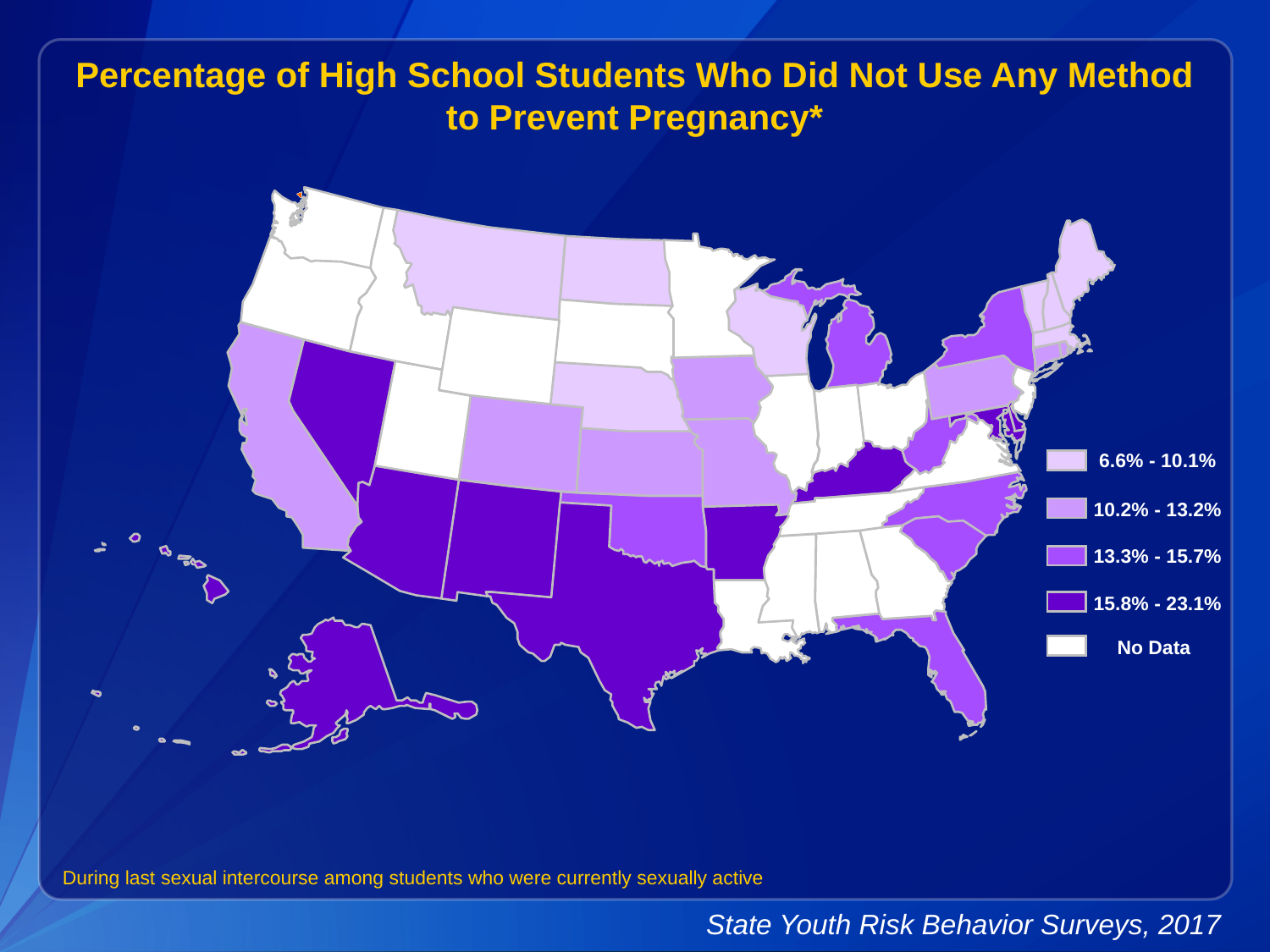

Percentage of High School Students Who Did Not Use Any Method to Prevent Pregnancy*

6.6% - 10.1%

10.2% - 13.2%

13.3% - 15.7%

15.8% - 23.1%

No Data

During last sexual intercourse among students who were currently sexually active
State Youth Risk Behavior Surveys, 2017